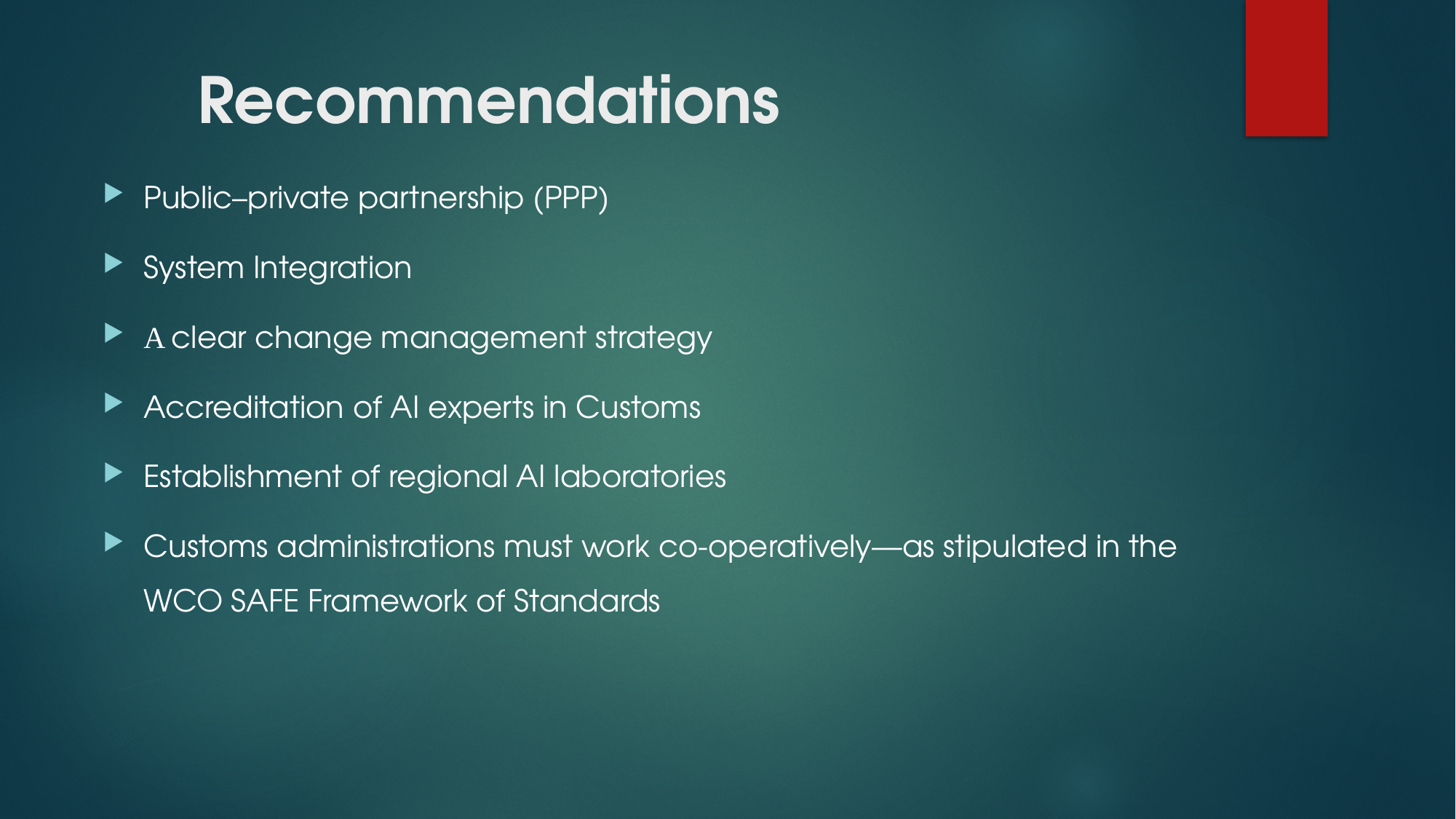

# Recommendations
Public–private partnership (PPP)
System Integration
A clear change management strategy
Accreditation of AI experts in Customs
Establishment of regional AI laboratories
Customs administrations must work co-operatively—as stipulated in the WCO SAFE Framework of Standards